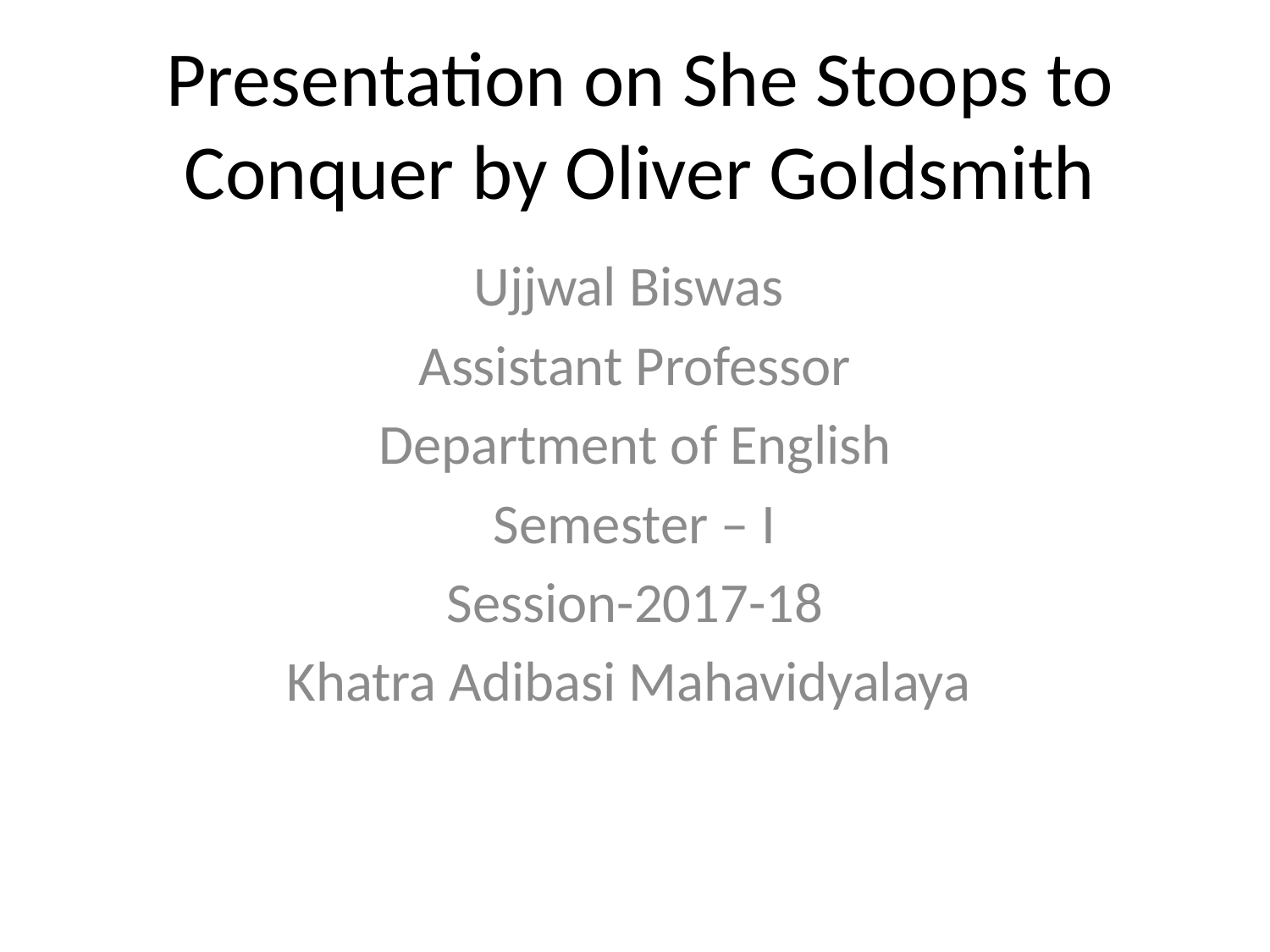

# Presentation on She Stoops to Conquer by Oliver Goldsmith
Ujjwal Biswas
Assistant Professor
Department of English
Semester – I
Session-2017-18
Khatra Adibasi Mahavidyalaya